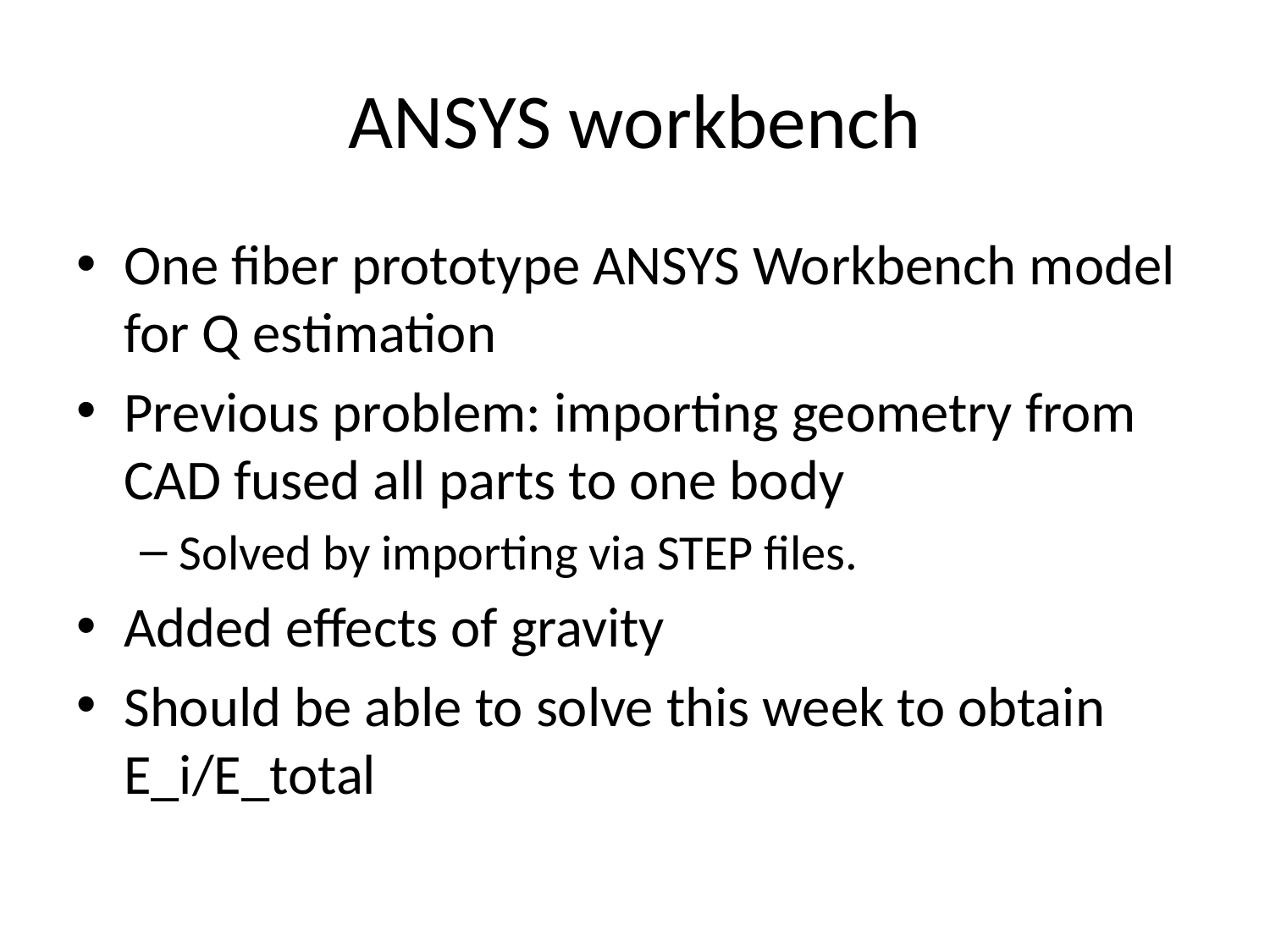

# ANSYS workbench
One fiber prototype ANSYS Workbench model for Q estimation
Previous problem: importing geometry from CAD fused all parts to one body
Solved by importing via STEP files.
Added effects of gravity
Should be able to solve this week to obtain E_i/E_total